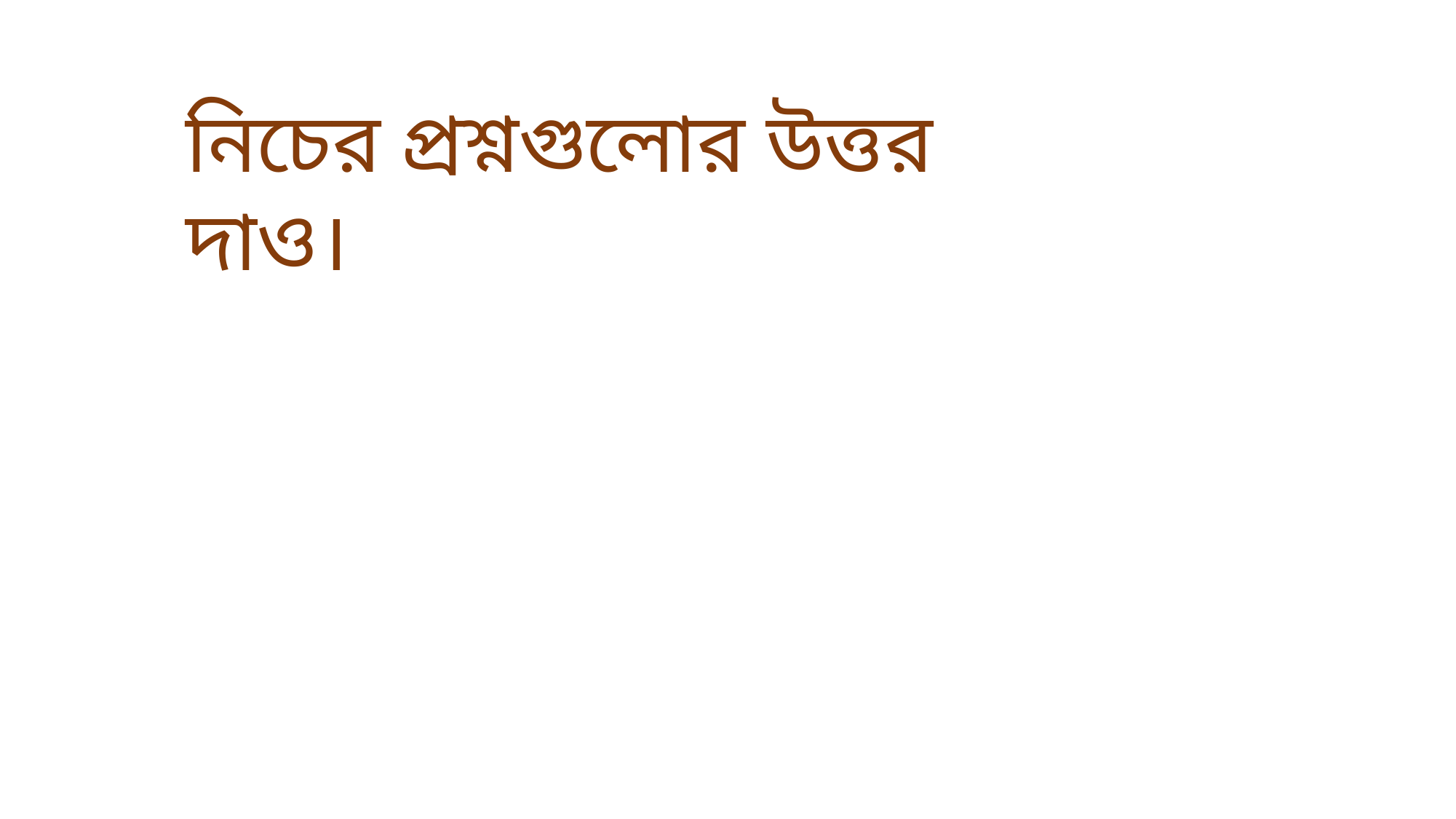

নিচের প্রশ্নগুলোর উত্তর দাও।
ক) শীলবান কাকে বলে?
খ) নৈতিক শিক্ষার ভিত্তি কী?
গ) নৈতিক শিক্ষার কয়েকটি উদাহারন দাও।
ঘ) ভিক্ষুদের জন্য কোন শীল রয়েছে?